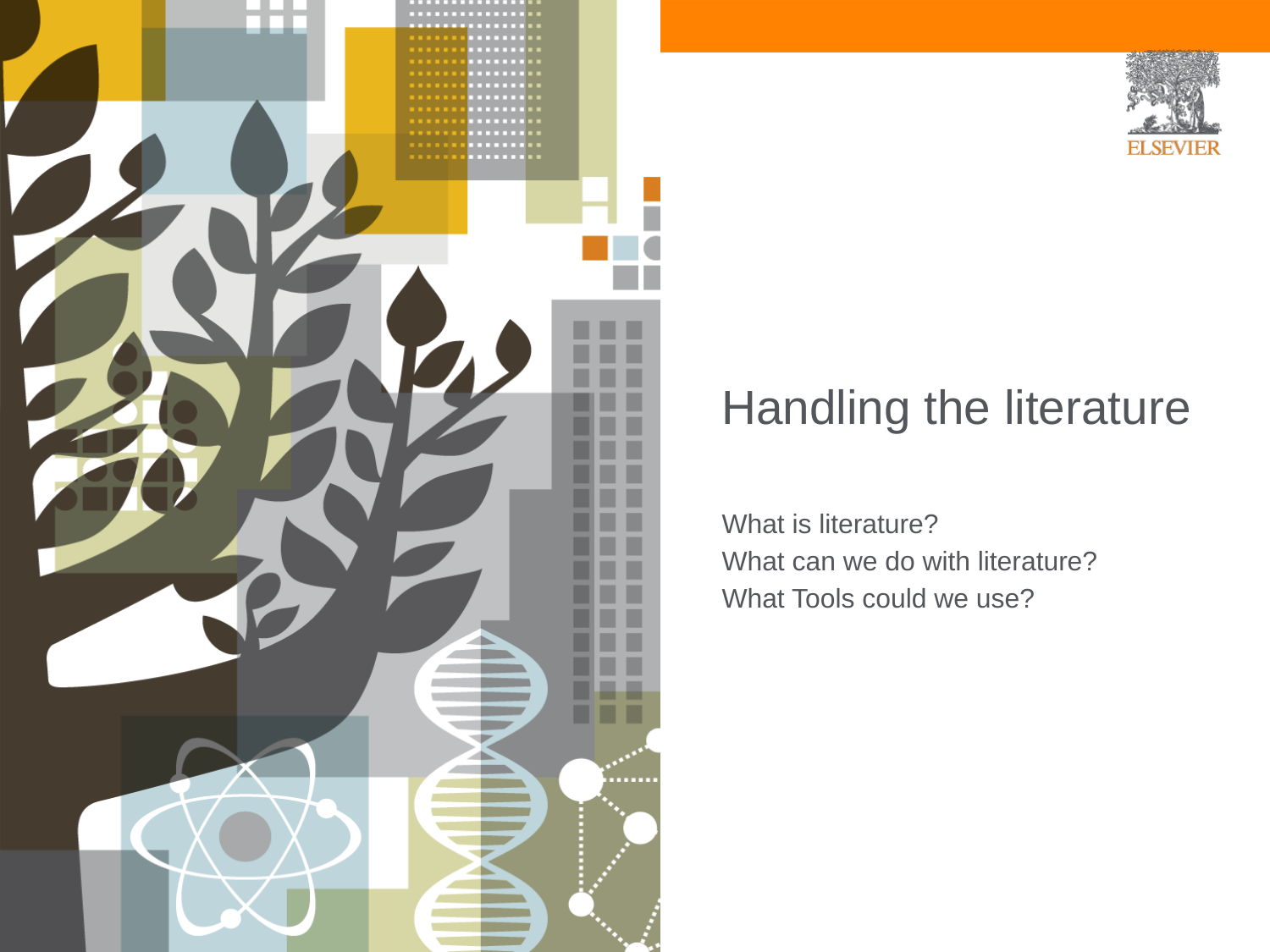

Handling the literature

What is literature?
What can we do with literature?
What Tools could we use?